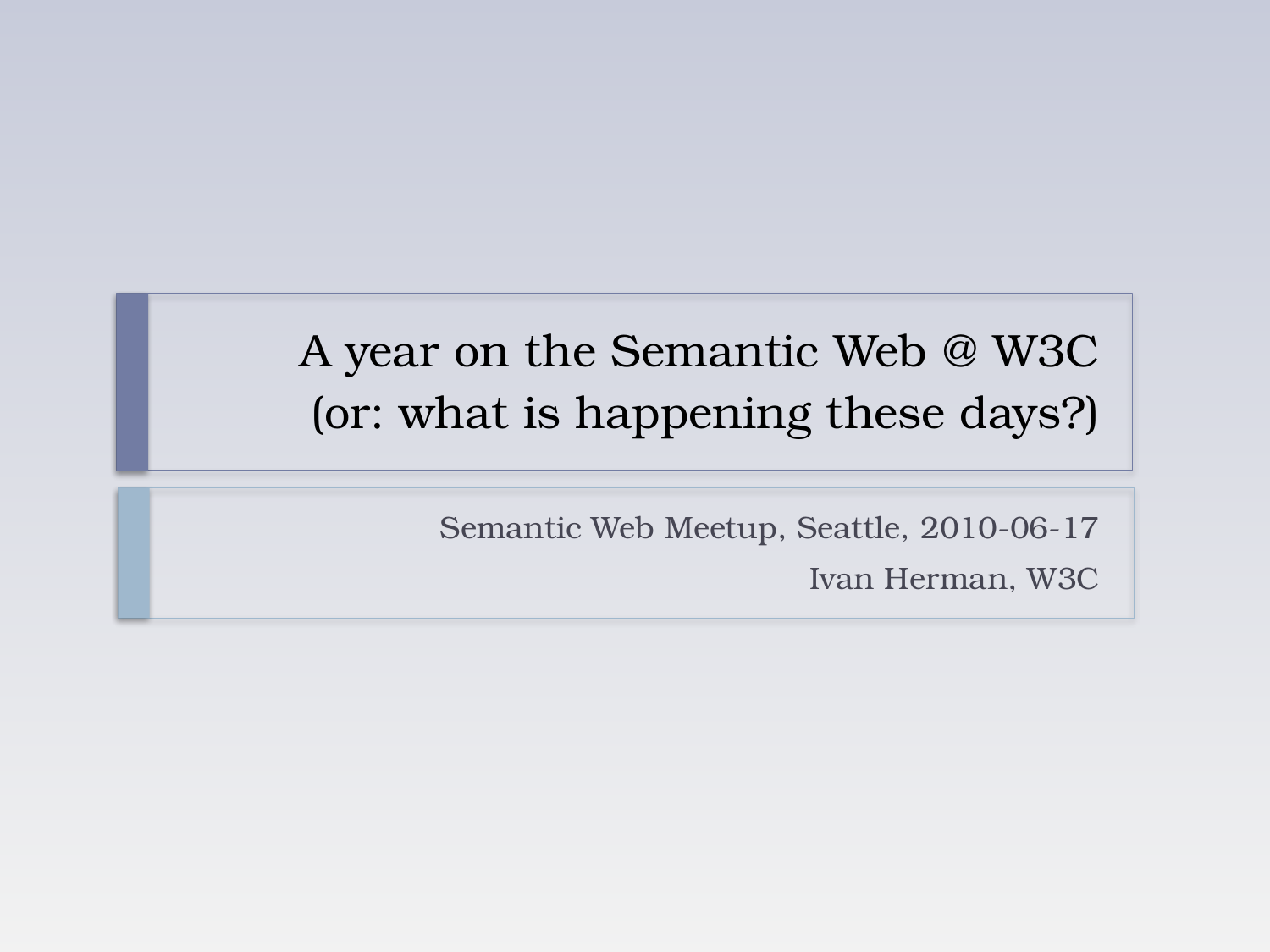

# A year on the Semantic Web @ W3C (or: what is happening these days?)
Semantic Web Meetup, Seattle, 2010-06-17
Ivan Herman, W3C